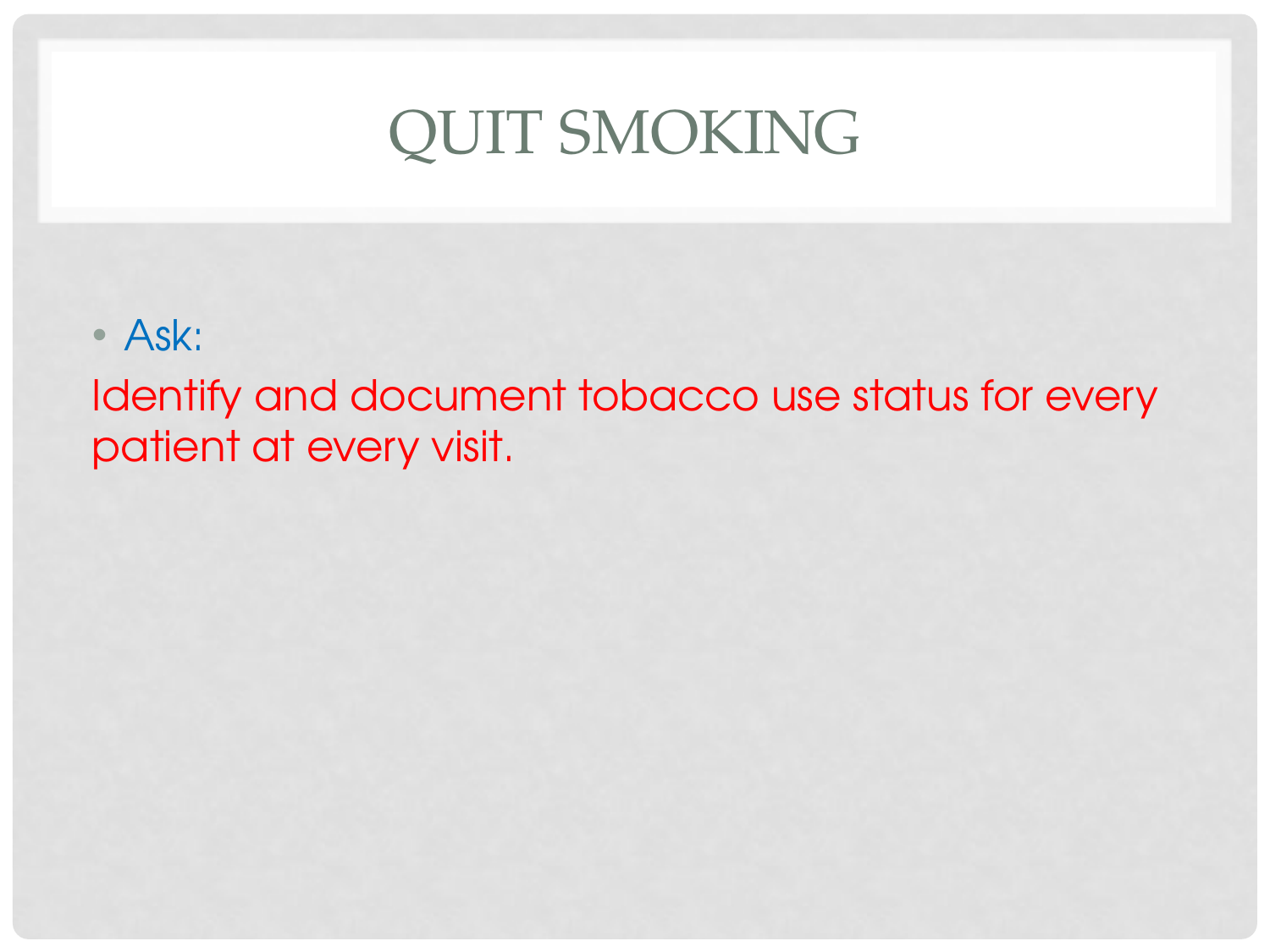

# Quit smoking

Ask:
Identify and document tobacco use status for every patient at every visit.